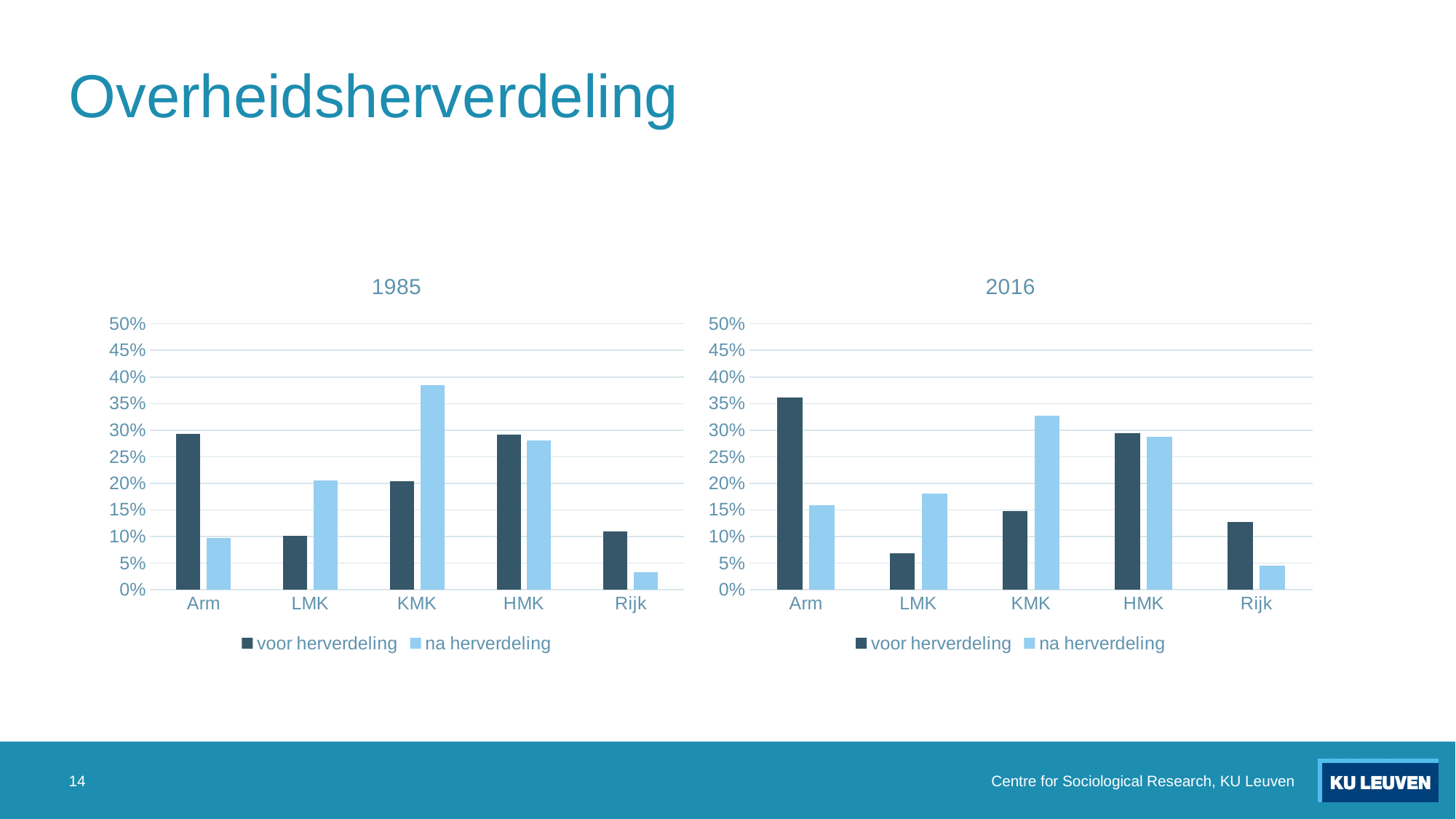

# Overheidsherverdeling

### Chart: 1985

| Category | voor herverdeling | na herverdeling |
|---|---|---|
| Arm | 0.2928184626485183 | 0.09750854435328635 |
| LMK | 0.10111537374117502 | 0.20494739146718022 |
| KMK | 0.20398199962521765 | 0.3840605500970161 |
| HMK | 0.2922122706764703 | 0.28020556966072224 |
| Rijk | 0.10987189330861866 | 0.03327794442179505 |

### Chart: 2016

| Category | voor herverdeling | na herverdeling |
|---|---|---|
| Arm | 0.36162158616484735 | 0.1590653303470989 |
| LMK | 0.06852886959488139 | 0.18104455687202287 |
| KMK | 0.14829059785286028 | 0.32776499223028727 |
| HMK | 0.29437502633722423 | 0.28714137948788127 |
| Rijk | 0.12718392005018678 | 0.04498374106270969 |
14
Centre for Sociological Research, KU Leuven